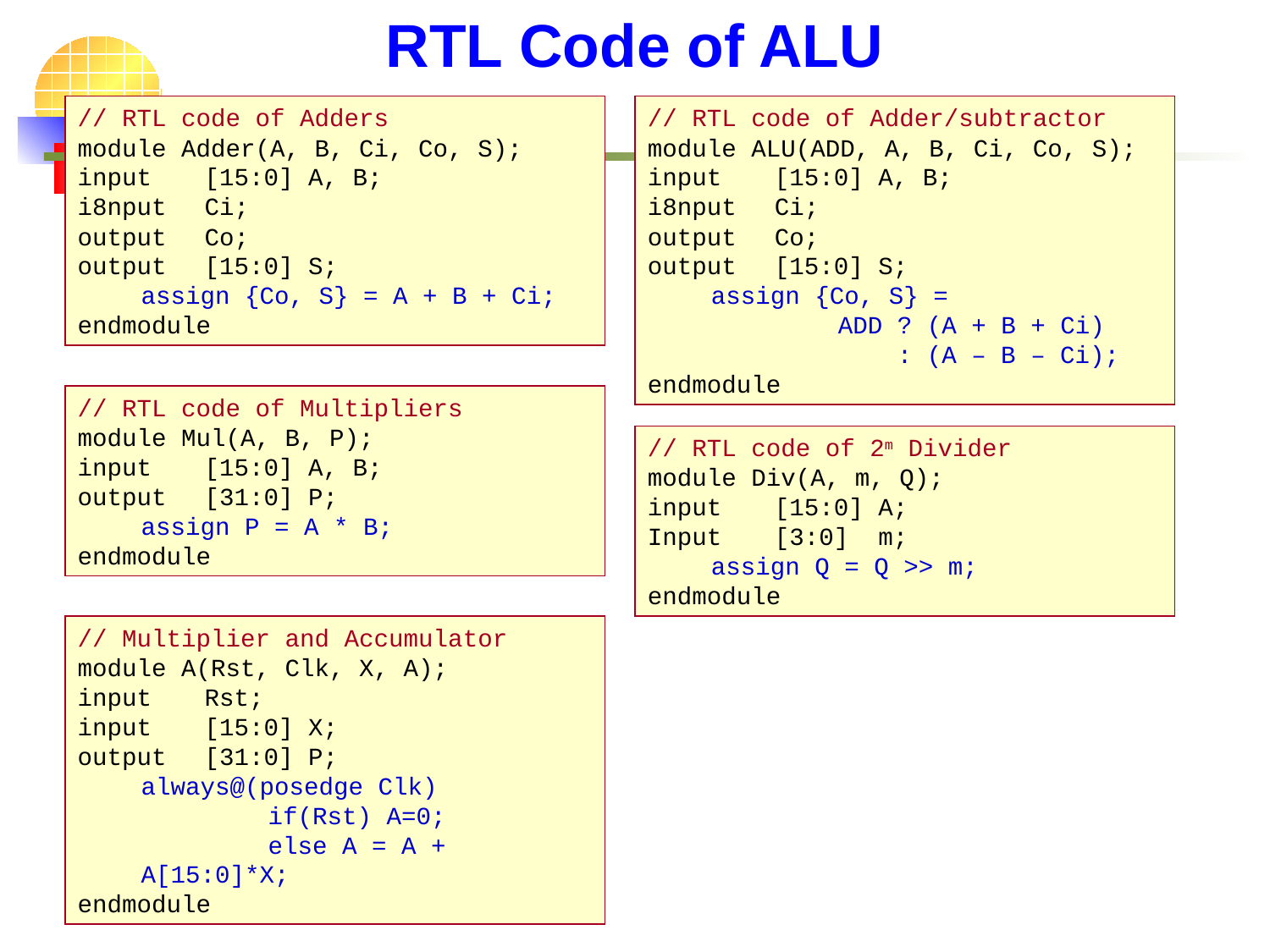

# RTL Code of ALU
// RTL code of Adders
module Adder(A, B, Ci, Co, S);
input	[15:0] A, B;
i8nput	Ci;
output	Co;
output	[15:0] S;
assign {Co, S} = A + B + Ci;
endmodule
// RTL code of Adder/subtractor
module ALU(ADD, A, B, Ci, Co, S);
input	[15:0] A, B;
i8nput	Ci;
output	Co;
output	[15:0] S;
assign {Co, S} =
	ADD ? (A + B + Ci)
	    : (A – B – Ci);
endmodule
// RTL code of Multipliers
module Mul(A, B, P);
input	[15:0] A, B;
output	[31:0] P;
assign P = A * B;
endmodule
// RTL code of 2m Divider
module Div(A, m, Q);
input	[15:0] A;
Input	[3:0]  m;
assign Q = Q >> m;
endmodule
// Multiplier and Accumulator
module A(Rst, Clk, X, A);
input 	Rst;
input	[15:0] X;
output	[31:0] P;
always@(posedge Clk)
	if(Rst) A=0;
	else A = A + A[15:0]*X;
endmodule